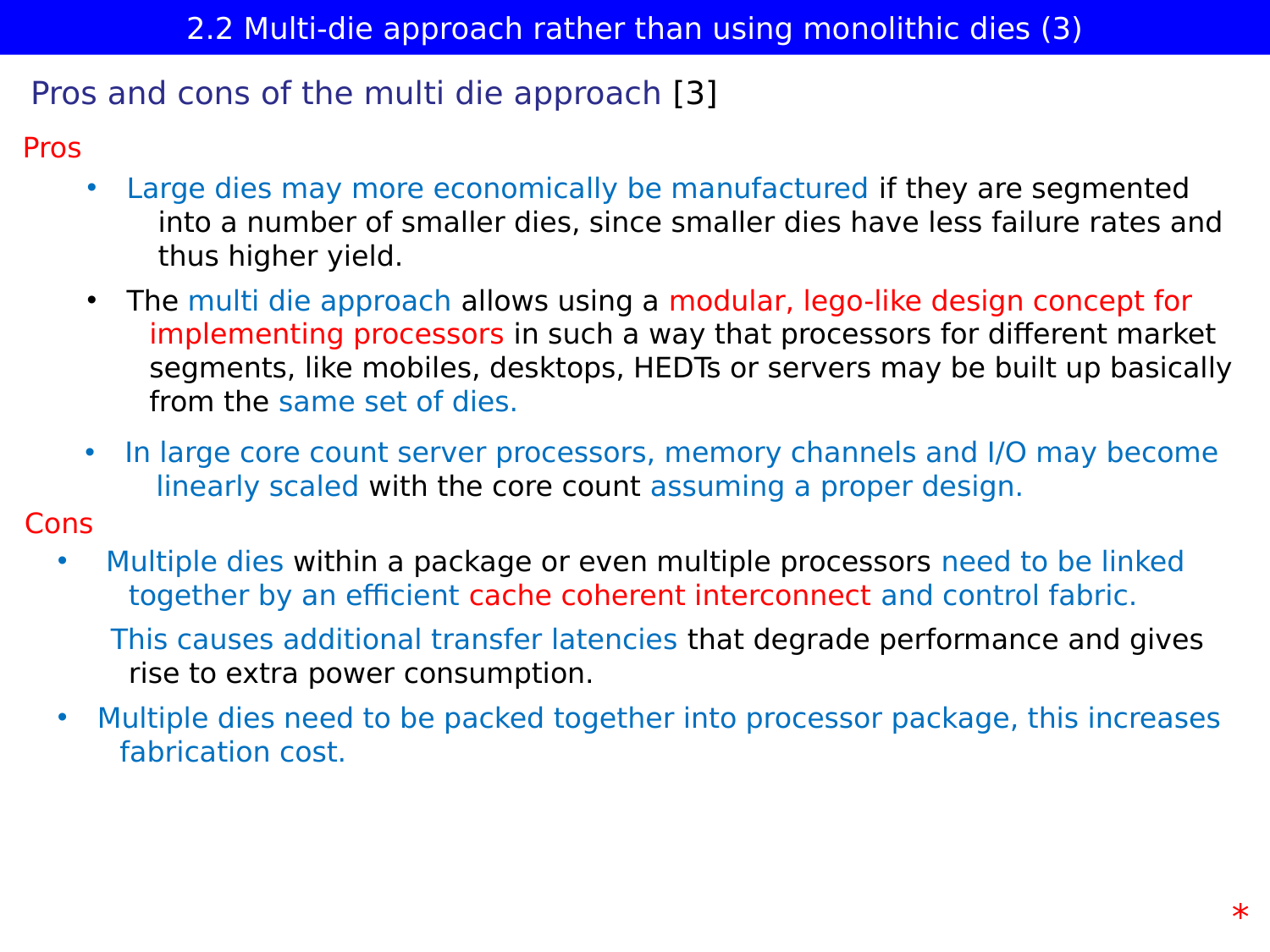

# 2.2 Multi-die approach rather than using monolithic dies (3)
Pros and cons of the multi die approach [3]
Pros
Large dies may more economically be manufactured if they are segmented
        into a number of smaller dies, since smaller dies have less failure rates and
        thus higher yield.
The multi die approach allows using a modular, lego-like design concept for
       implementing processors in such a way that processors for different market
       segments, like mobiles, desktops, HEDTs or servers may be built up basically
       from the same set of dies.
In large core count server processors, memory channels and I/O may become
        linearly scaled with the core count assuming a proper design.
Cons
 Multiple dies within a package or even multiple processors need to be linked
        together by an efficient cache coherent interconnect and control fabric.
      This causes additional transfer latencies that degrade performance and gives
        rise to extra power consumption.
Multiple dies need to be packed together into processor package, this increases
       fabrication cost.
*